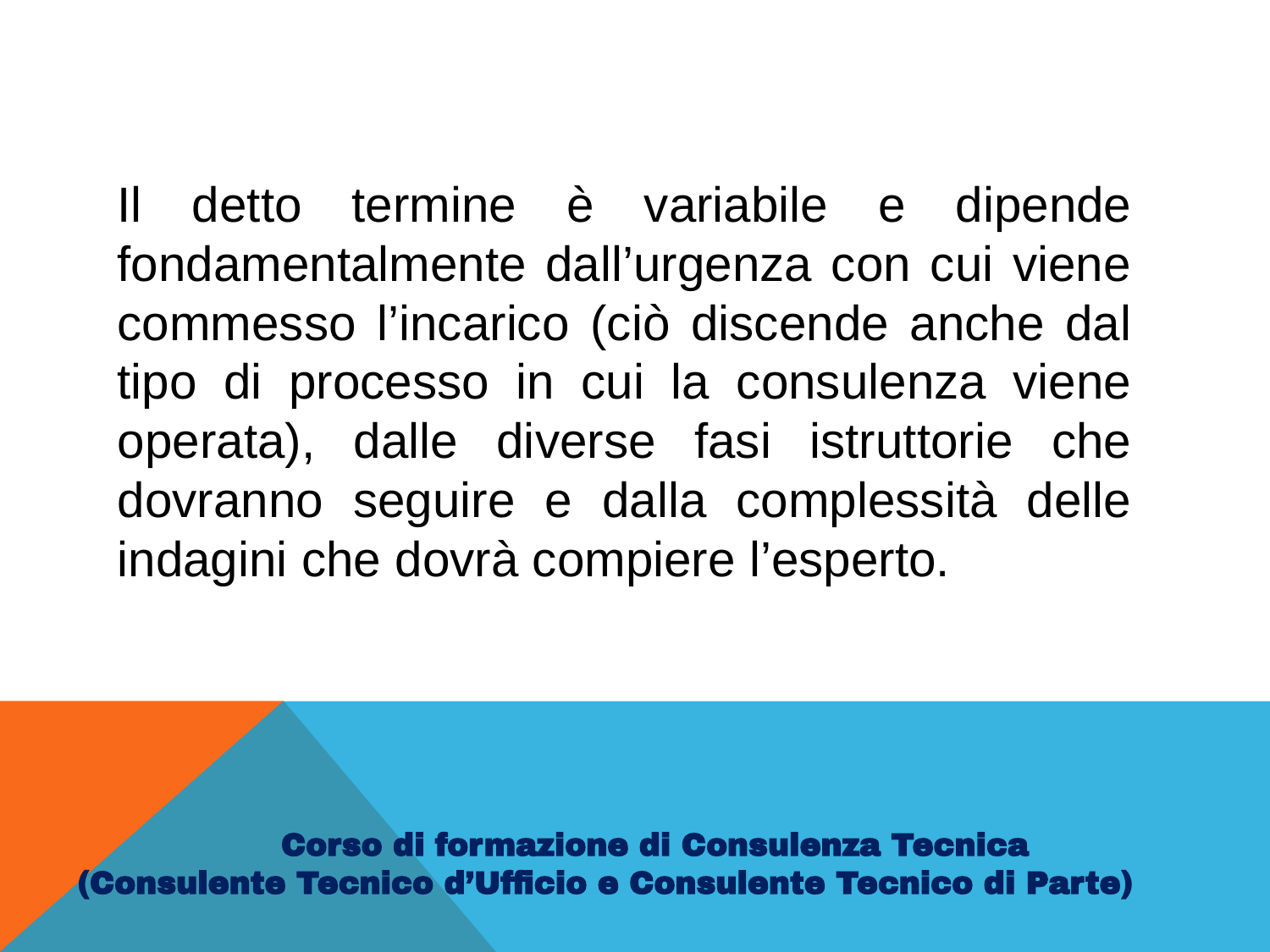

Il detto termine è variabile e dipende fondamentalmente dall’urgenza con cui viene commesso l’incarico (ciò discende anche dal tipo di processo in cui la consulenza viene operata), dalle diverse fasi istruttorie che dovranno seguire e dalla complessità delle indagini che dovrà compiere l’esperto.
Corso di formazione di Consulenza Tecnica
(Consulente Tecnico d’Ufficio e Consulente Tecnico di Parte)